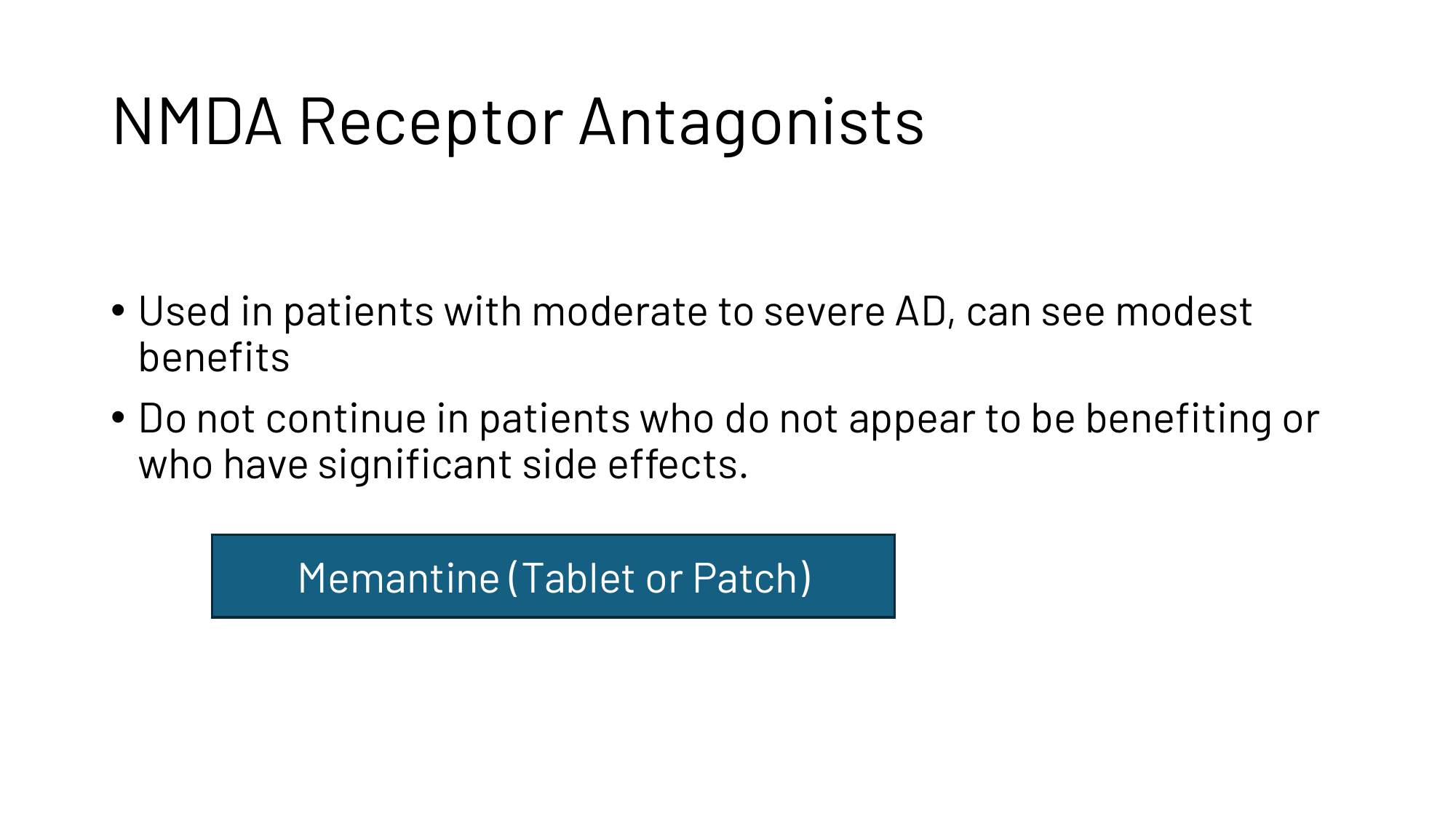

# NMDA Receptor Antagonists

Used in patients with moderate to severe AD, can see modest benefits
Do not continue in patients who do not appear to be benefiting or who have significant side effects.
Memantine (Tablet or Patch)